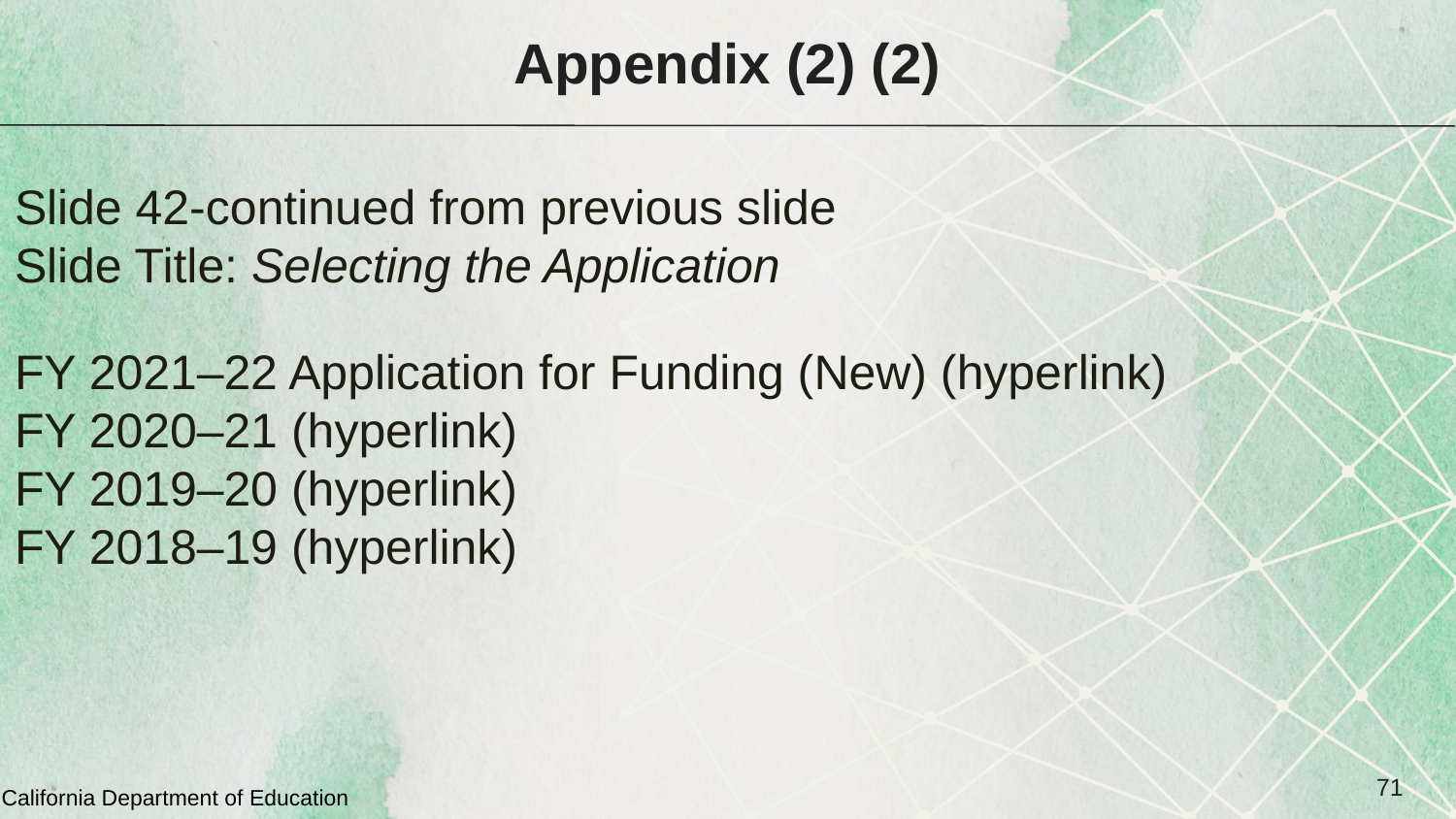

# Appendix (2) (2)
Slide 42-continued from previous slide
Slide Title: Selecting the Application
FY 2021–22 Application for Funding (New) (hyperlink)
FY 2020–21 (hyperlink)
FY 2019–20 (hyperlink)
FY 2018–19 (hyperlink)
71